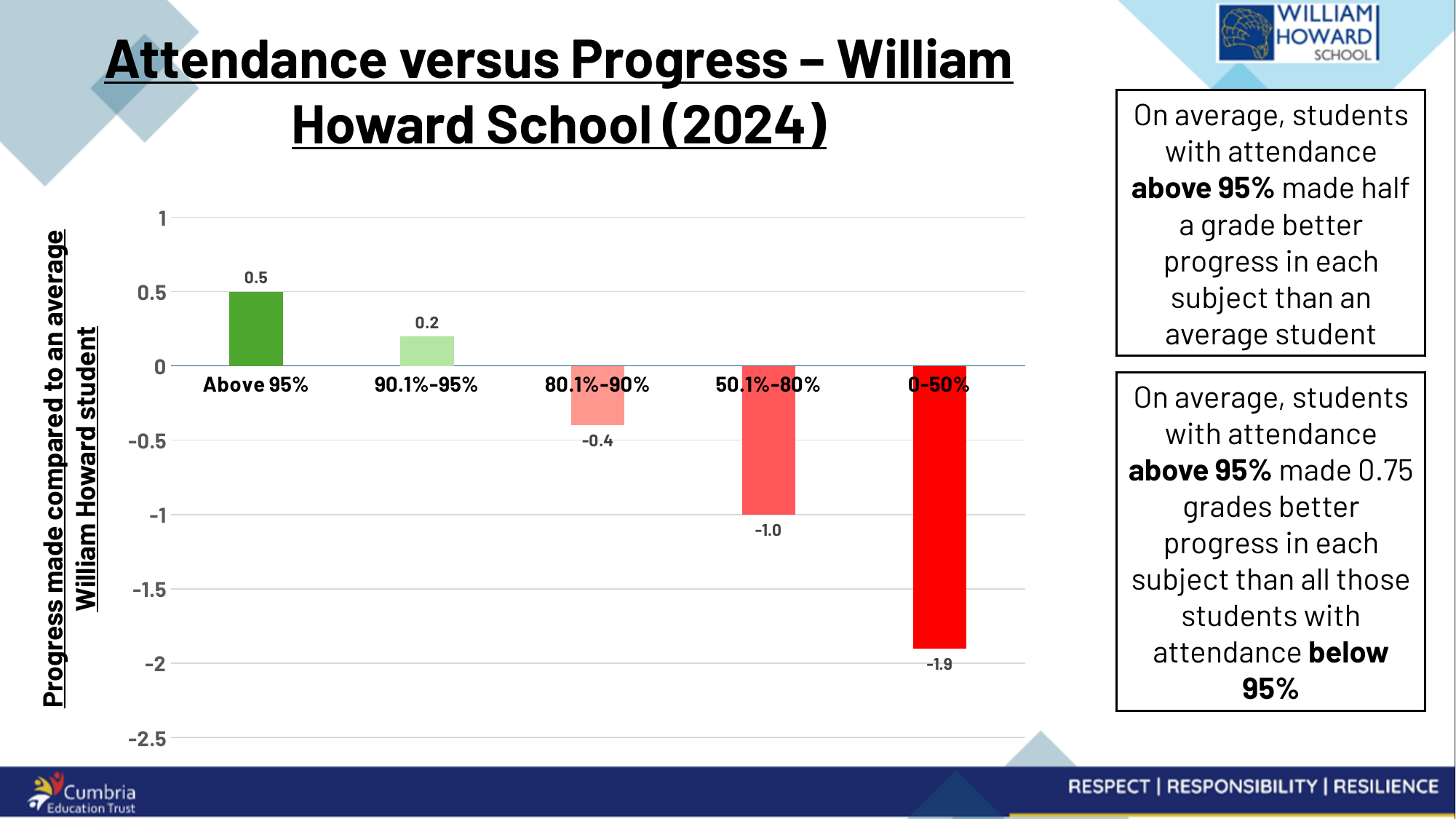

Attendance versus Progress – William Howard School (2024)
On average, students with attendance above 95% made half a grade better progress in each subject than an average student

### Chart

| Category |  |
|---|---|
| Above 95% | 0.5 |
| 90.1%-95% | 0.2 |
| 80.1%-90% | -0.4 |
| 50.1%-80% | -1.0 |
| 0-50% | -1.9 |
On average, students with attendance above 95% made 0.75 grades better progress in each subject than all those students with attendance below 95%
Progress made compared to an average William Howard student